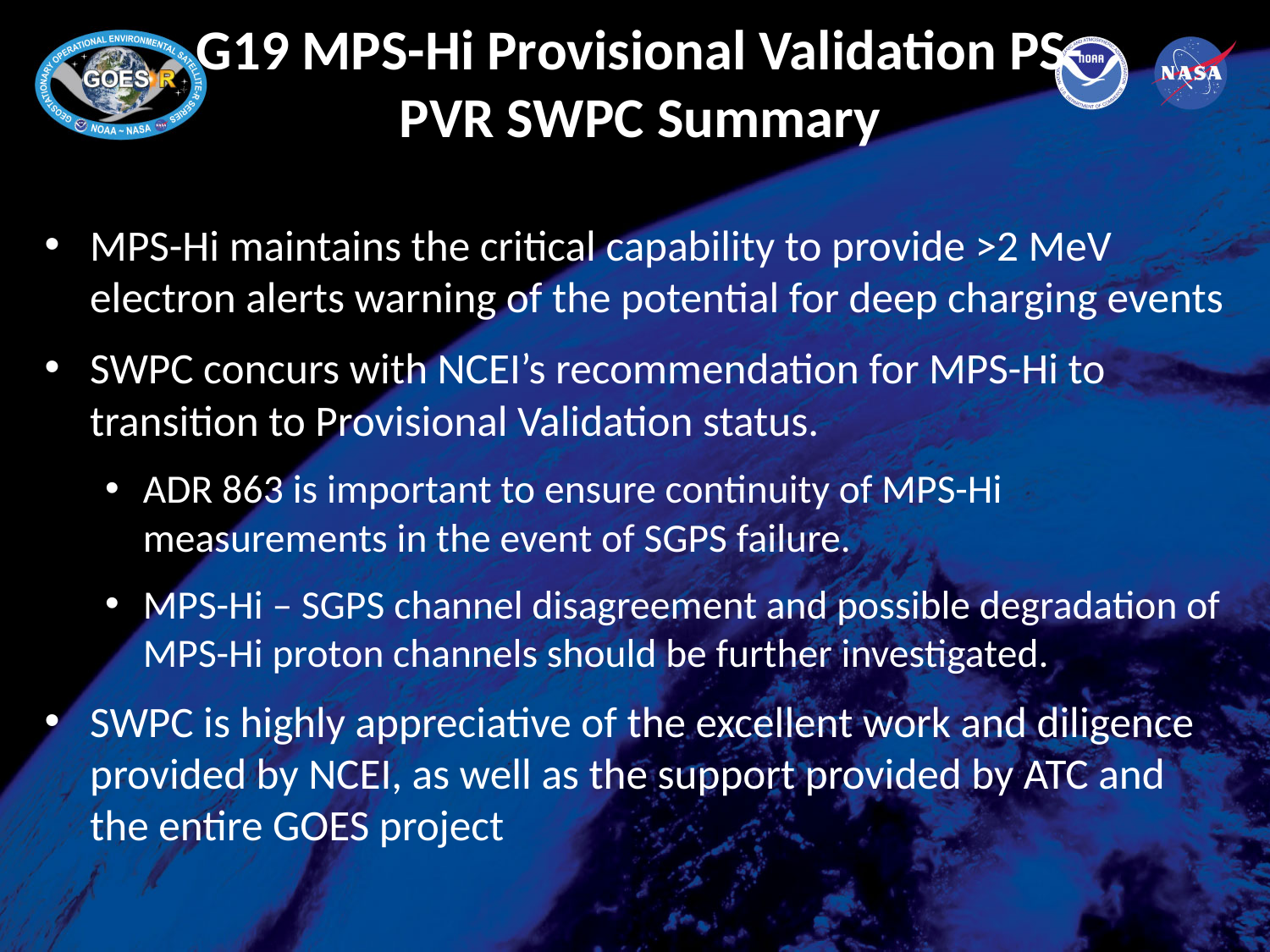

# G19 MPS-Hi Provisional Validation PS-PVR SWPC Summary
MPS-Hi maintains the critical capability to provide >2 MeV electron alerts warning of the potential for deep charging events
SWPC concurs with NCEI’s recommendation for MPS-Hi to transition to Provisional Validation status.
ADR 863 is important to ensure continuity of MPS-Hi measurements in the event of SGPS failure.
MPS-Hi – SGPS channel disagreement and possible degradation of MPS-Hi proton channels should be further investigated.
SWPC is highly appreciative of the excellent work and diligence provided by NCEI, as well as the support provided by ATC and the entire GOES project